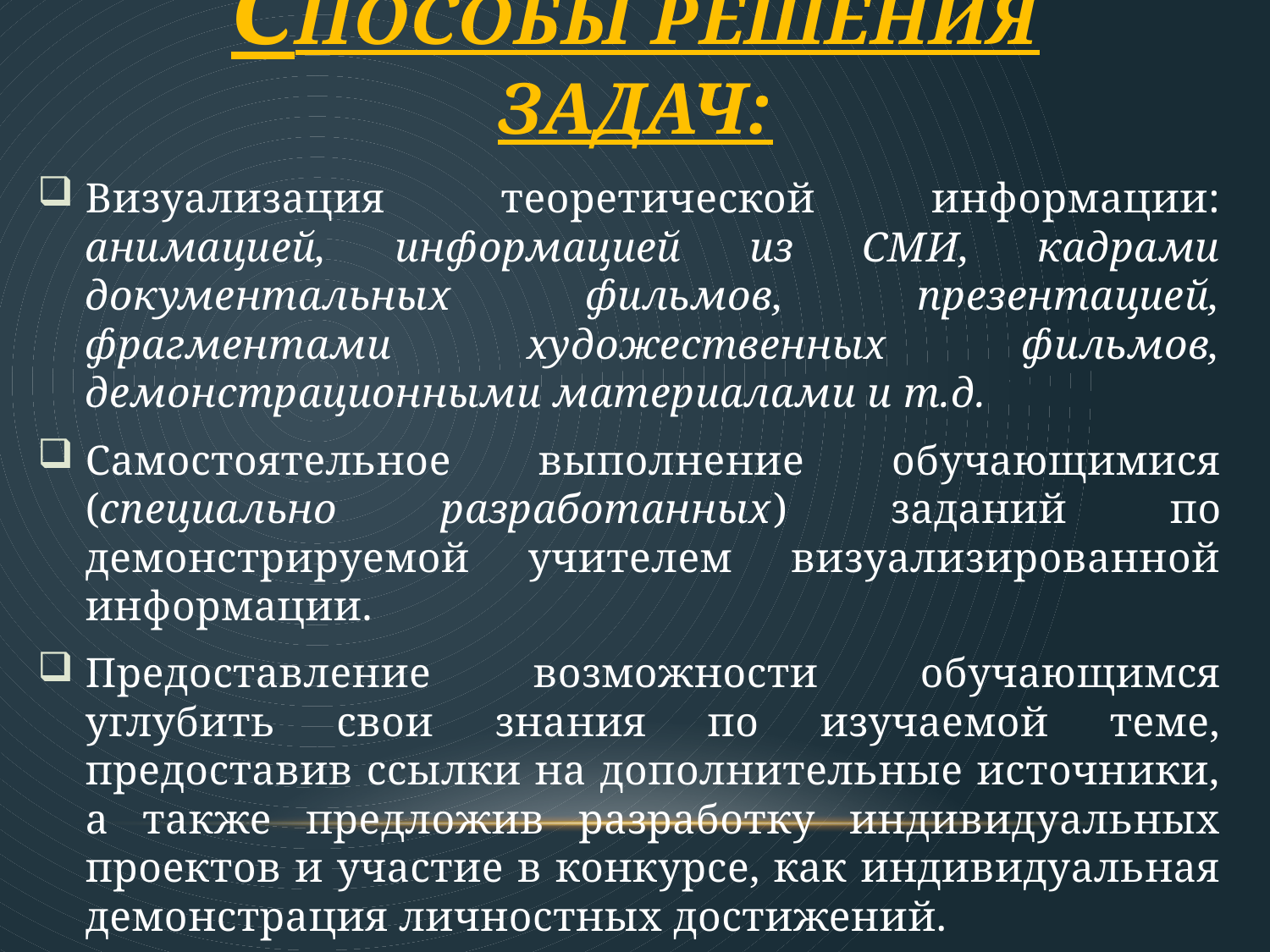

# Способы решения задач:
Визуализация теоретической информации: анимацией, информацией из СМИ, кадрами документальных фильмов, презентацией, фрагментами художественных фильмов, демонстрационными материалами и т.д.
Самостоятельное выполнение обучающимися (специально разработанных) заданий по демонстрируемой учителем визуализированной информации.
Предоставление возможности обучающимся углубить свои знания по изучаемой теме, предоставив ссылки на дополнительные источники, а также предложив разработку индивидуальных проектов и участие в конкурсе, как индивидуальная демонстрация личностных достижений.